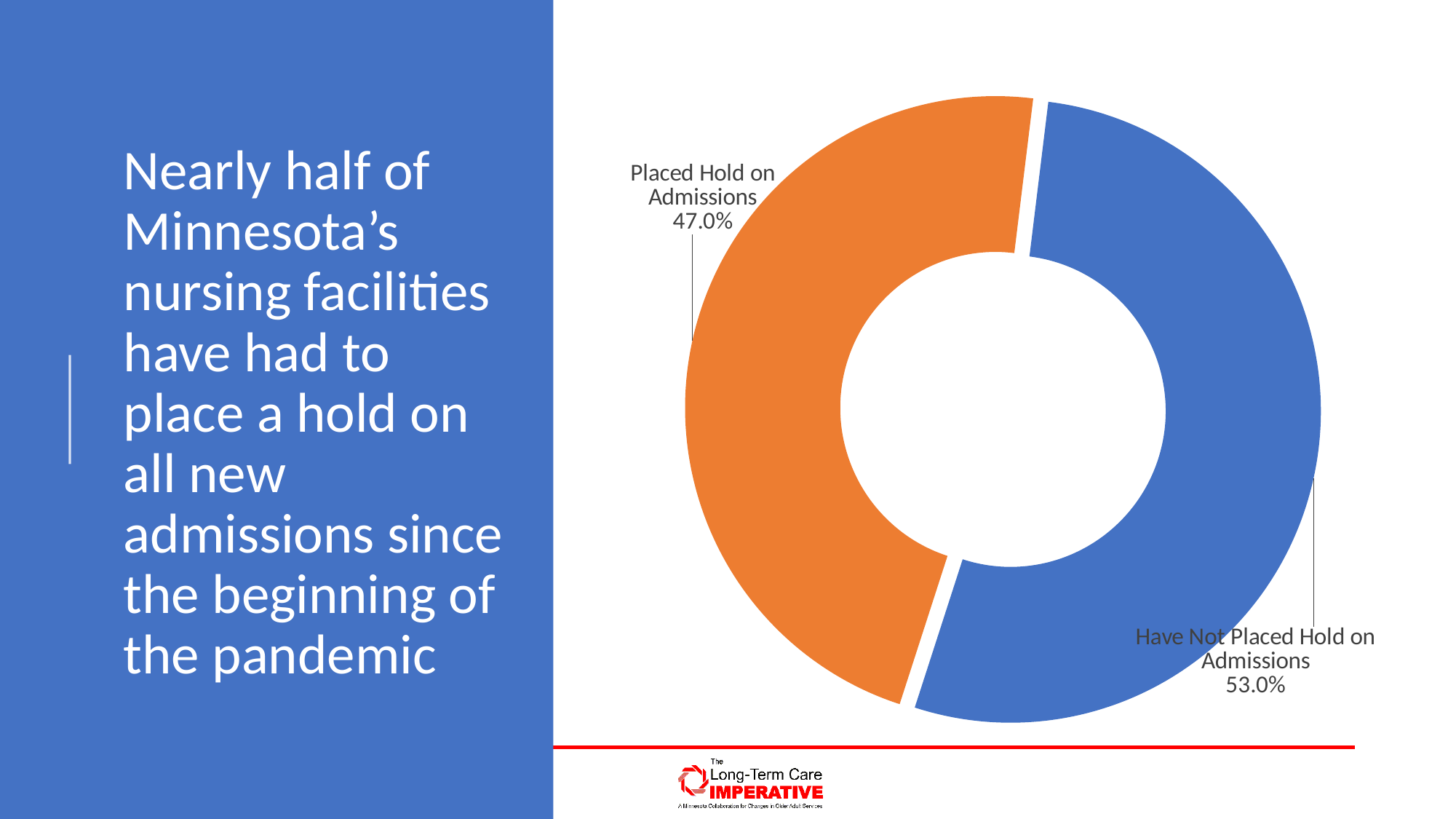

### Chart

| Category | Percent |
|---|---|
| Have Not Placed Hold on Admissions | 0.5304878048780488 |
| Placed Hold on Admissions | 0.4695121951219512 |
# Nearly half of Minnesota’s nursing facilities have had to place a hold on all new admissions since the beginning of the pandemic